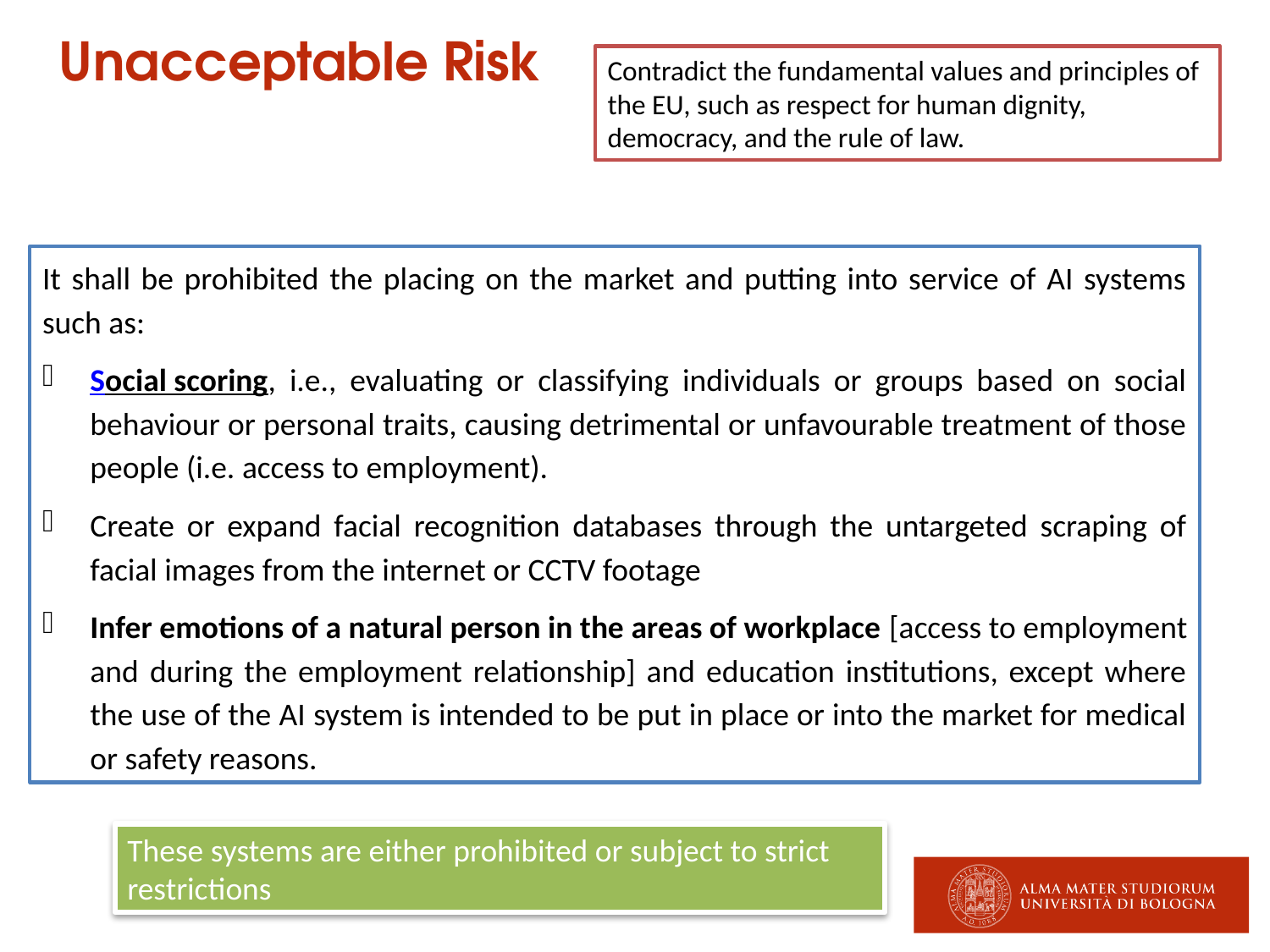

Unacceptable Risk
Contradict the fundamental values and principles of the EU, such as respect for human dignity, democracy, and the rule of law.
It shall be prohibited the placing on the market and putting into service of AI systems such as:
Social scoring, i.e., evaluating or classifying individuals or groups based on social behaviour or personal traits, causing detrimental or unfavourable treatment of those people (i.e. access to employment).
Create or expand facial recognition databases through the untargeted scraping of facial images from the internet or CCTV footage
Infer emotions of a natural person in the areas of workplace [access to employment and during the employment relationship] and education institutions, except where the use of the AI system is intended to be put in place or into the market for medical or safety reasons.
These systems are either prohibited or subject to strict restrictions